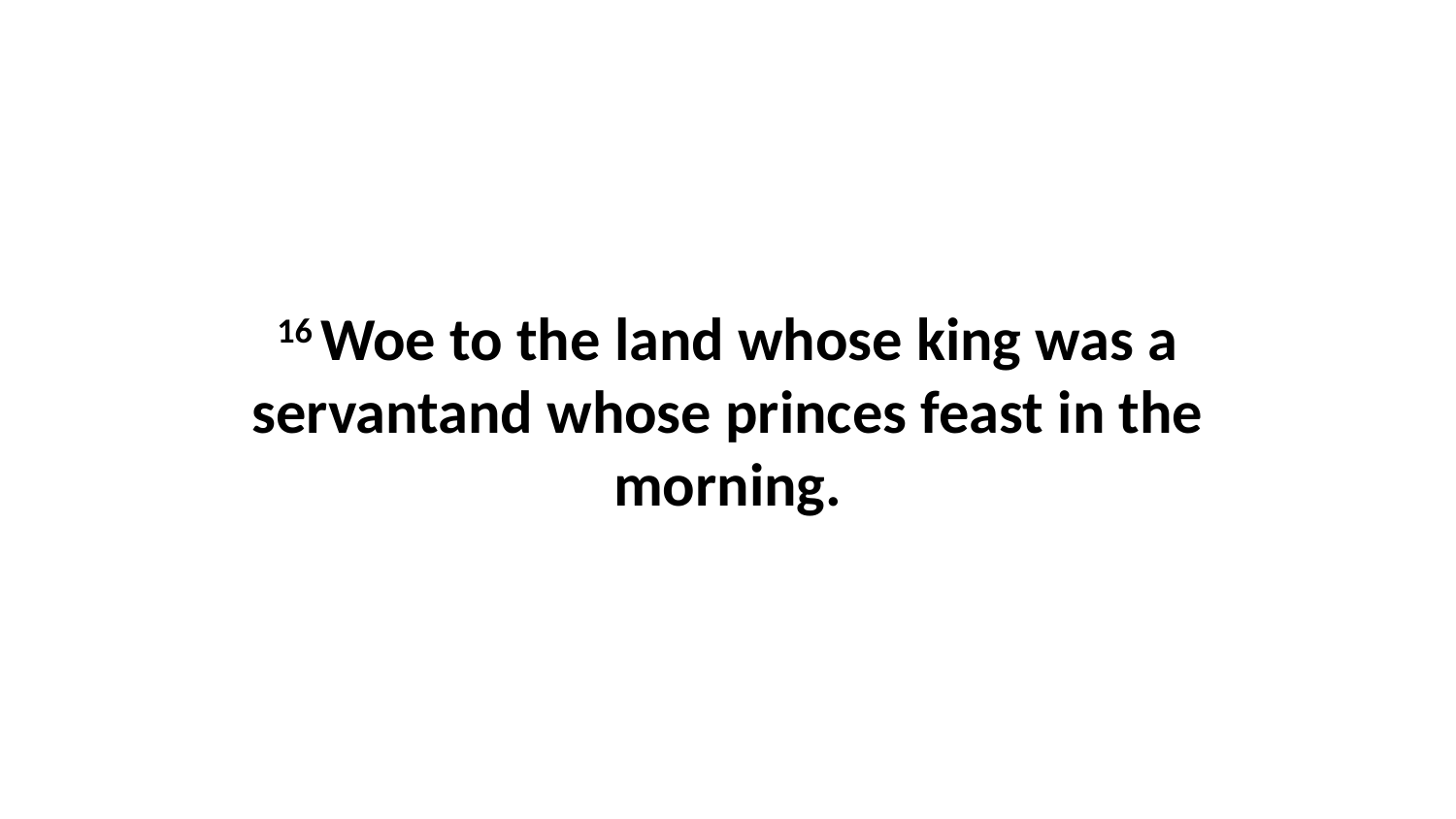

16 Woe to the land whose king was a servantand whose princes feast in the morning.